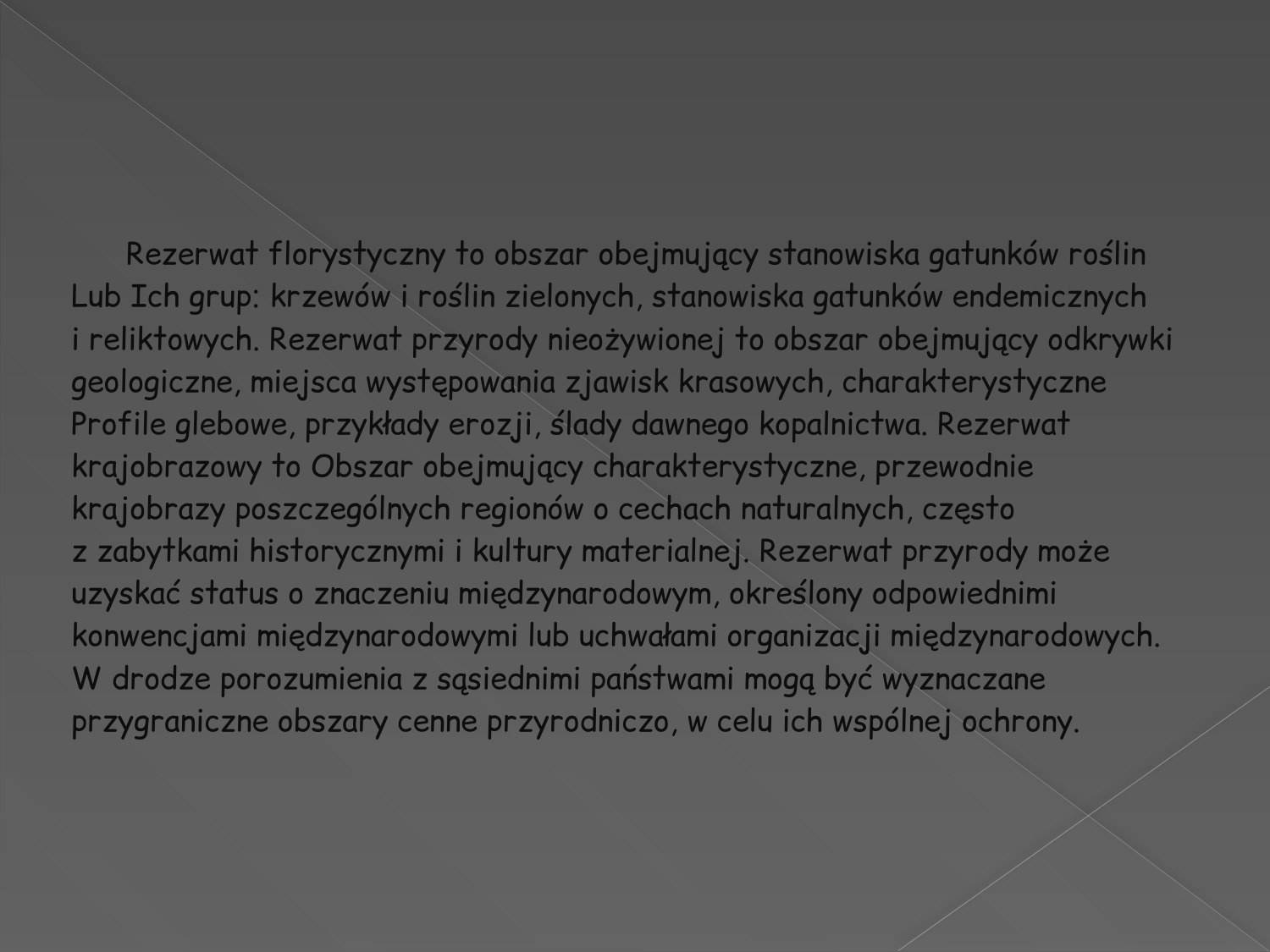

#
	Rezerwat florystyczny to obszar obejmujący stanowiska gatunków roślin
Lub Ich grup: krzewów i roślin zielonych, stanowiska gatunków endemicznych
i reliktowych. Rezerwat przyrody nieożywionej to obszar obejmujący odkrywki
geologiczne, miejsca występowania zjawisk krasowych, charakterystyczne
Profile glebowe, przykłady erozji, ślady dawnego kopalnictwa. Rezerwat
krajobrazowy to Obszar obejmujący charakterystyczne, przewodnie
krajobrazy poszczególnych regionów o cechach naturalnych, często
z zabytkami historycznymi i kultury materialnej. Rezerwat przyrody może
uzyskać status o znaczeniu międzynarodowym, określony odpowiednimi
konwencjami międzynarodowymi lub uchwałami organizacji międzynarodowych.
W drodze porozumienia z sąsiednimi państwami mogą być wyznaczane
przygraniczne obszary cenne przyrodniczo, w celu ich wspólnej ochrony.